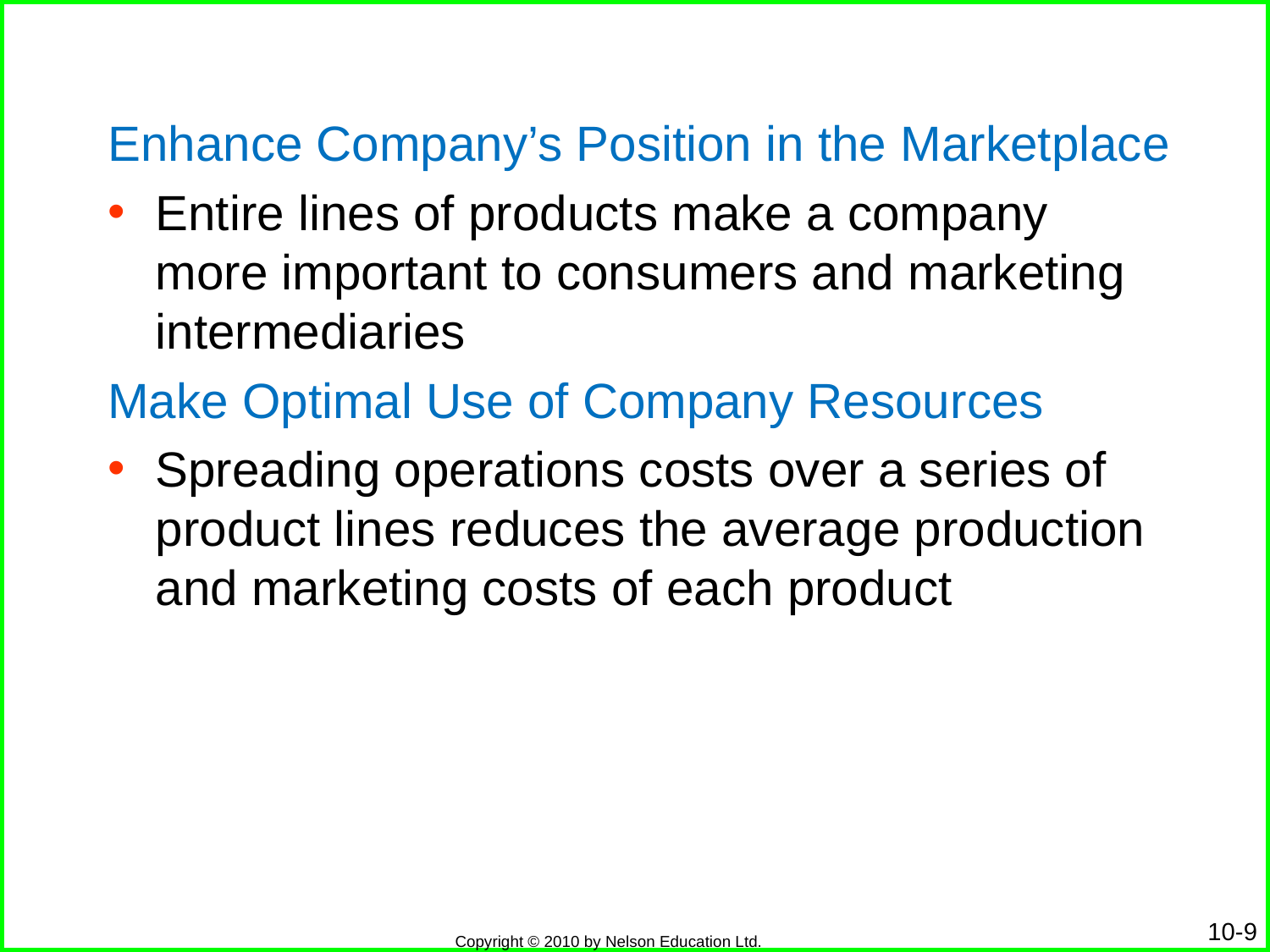

Enhance Company’s Position in the Marketplace
Entire lines of products make a company more important to consumers and marketing intermediaries
Make Optimal Use of Company Resources
Spreading operations costs over a series of product lines reduces the average production and marketing costs of each product
10-9